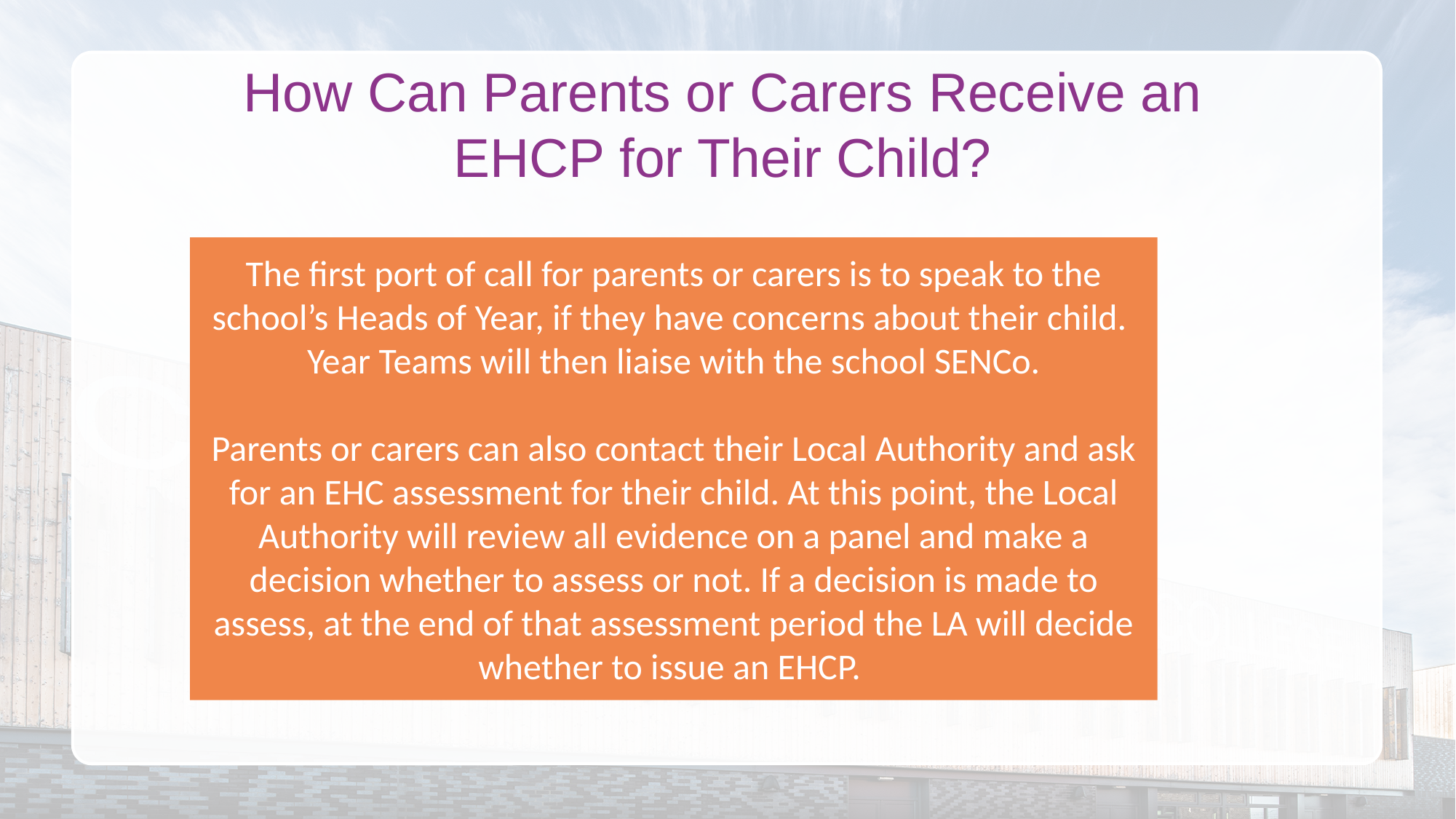

# How Can Parents or Carers Receive an EHCP for Their Child?
The first port of call for parents or carers is to speak to the school’s Heads of Year, if they have concerns about their child.
Year Teams will then liaise with the school SENCo.

Parents or carers can also contact their Local Authority and ask for an EHC assessment for their child. At this point, the Local Authority will review all evidence on a panel and make a decision whether to assess or not. If a decision is made to assess, at the end of that assessment period the LA will decide whether to issue an EHCP.